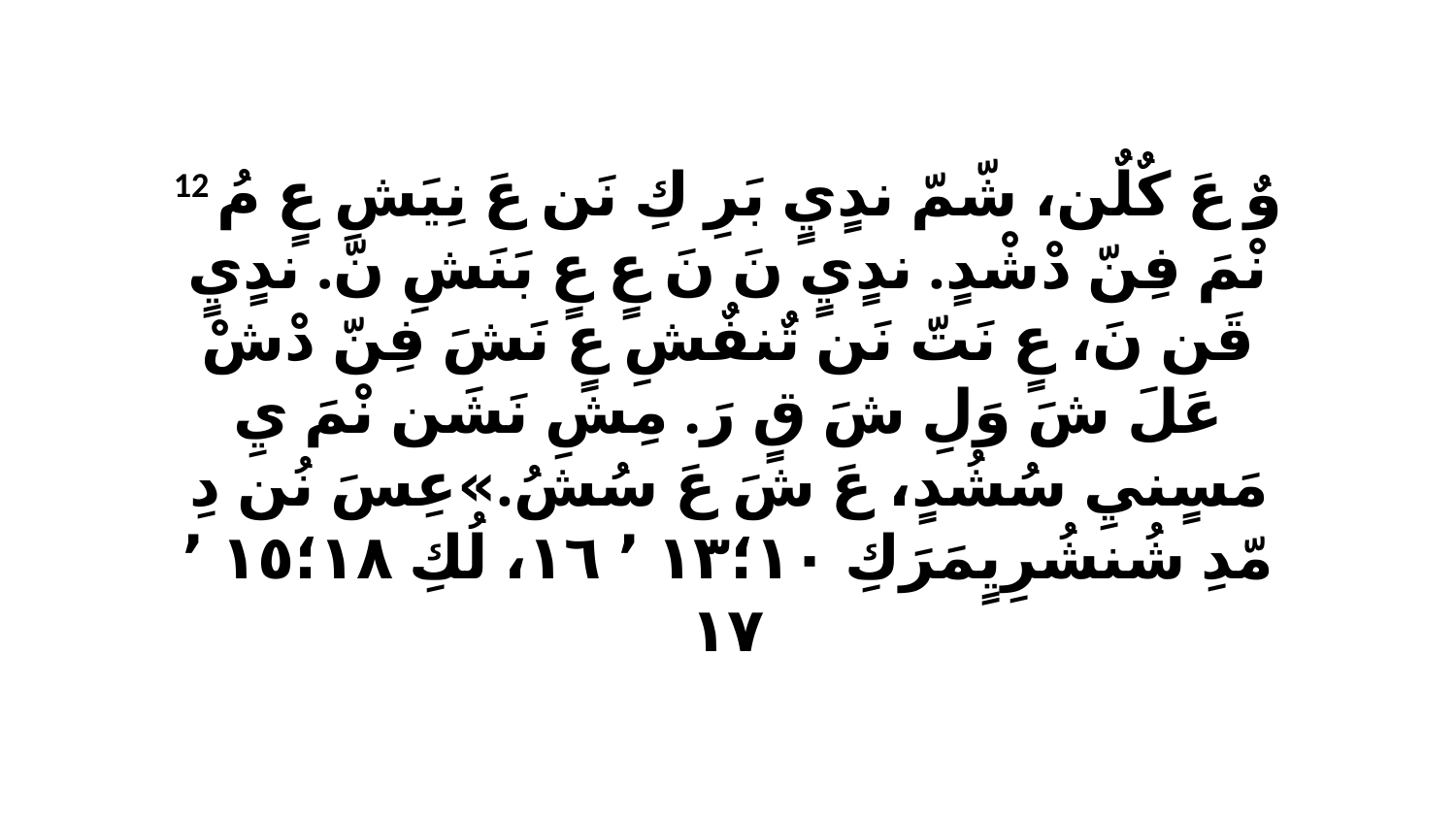

12 وٌ عَ كٌلٌن، شّمّ ندٍيٍ بَرِ كِ نَن عَ نِيَشِ عٍ مُ نْمَ فِنّ دْشْدٍ. ندٍيٍ نَ نَ عٍ عٍ بَنَشِ نّ. ندٍيٍ قَن نَ، عٍ نَتّ نَن تٌنفٌشِ عٍ نَشَ فِنّ دْشْ عَلَ شَ وَلِ شَ قٍ رَ. مِشِ نَشَن نْمَ يِ مَسٍنيِ سُشُدٍ، عَ شَ عَ سُشُ.»عِسَ نُن دِ مّدِ شُنشُرِيٍمَرَكِ ١٠‏؛١٣ ٬ ١٦، لُكِ ١٨‏؛١٥ ٬ ١٧